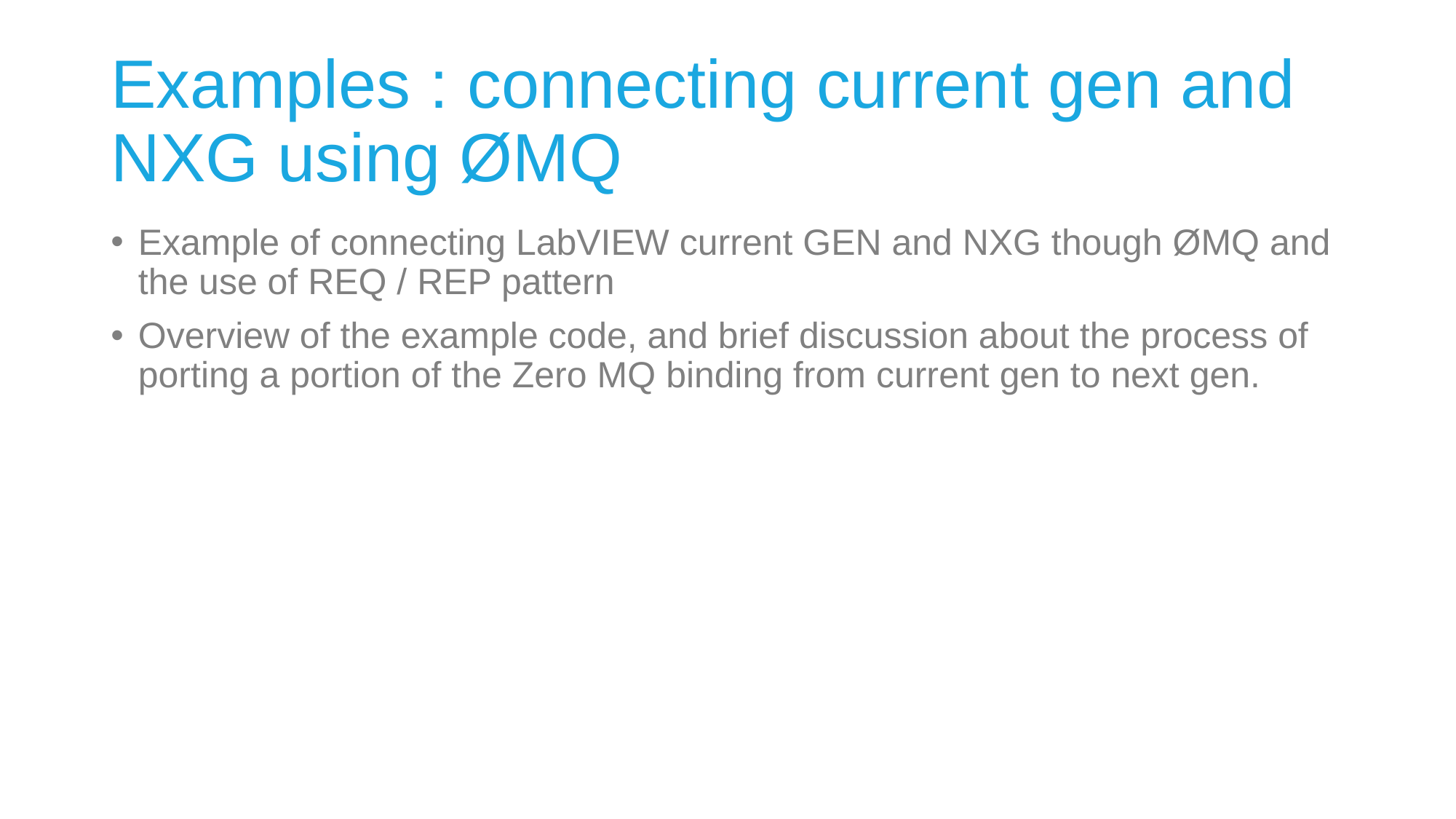

# Examples : connecting current gen and NXG using ØMQ
Example of connecting LabVIEW current GEN and NXG though ØMQ and the use of REQ / REP pattern
Overview of the example code, and brief discussion about the process of porting a portion of the Zero MQ binding from current gen to next gen.